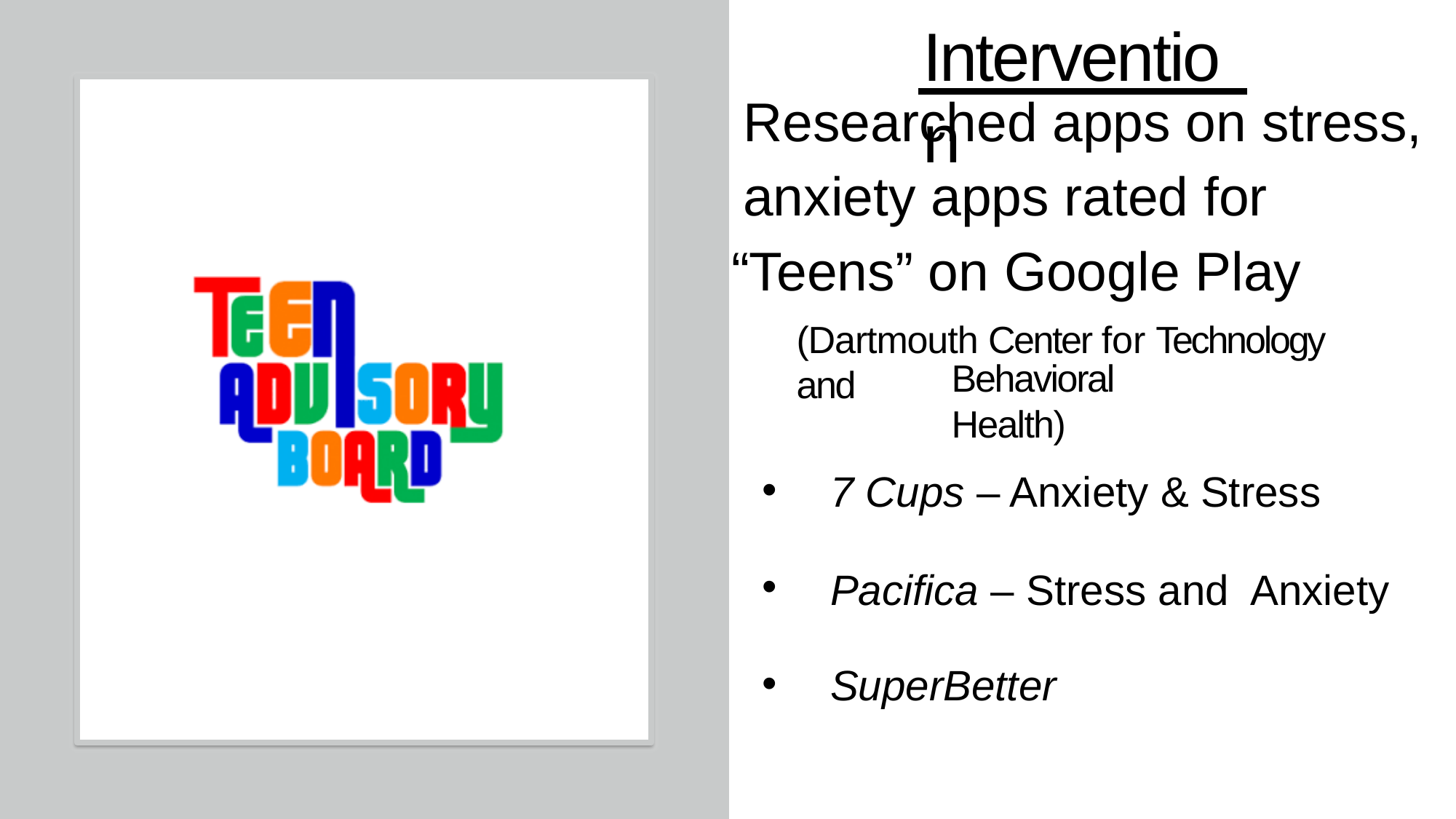

# Intervention

Researched apps on stress,

anxiety apps rated for
“Teens” on Google Play

(Dartmouth Center for Technology and
Behavioral Health)
7 Cups – Anxiety & Stress
Pacifica – Stress and  Anxiety
SuperBetter